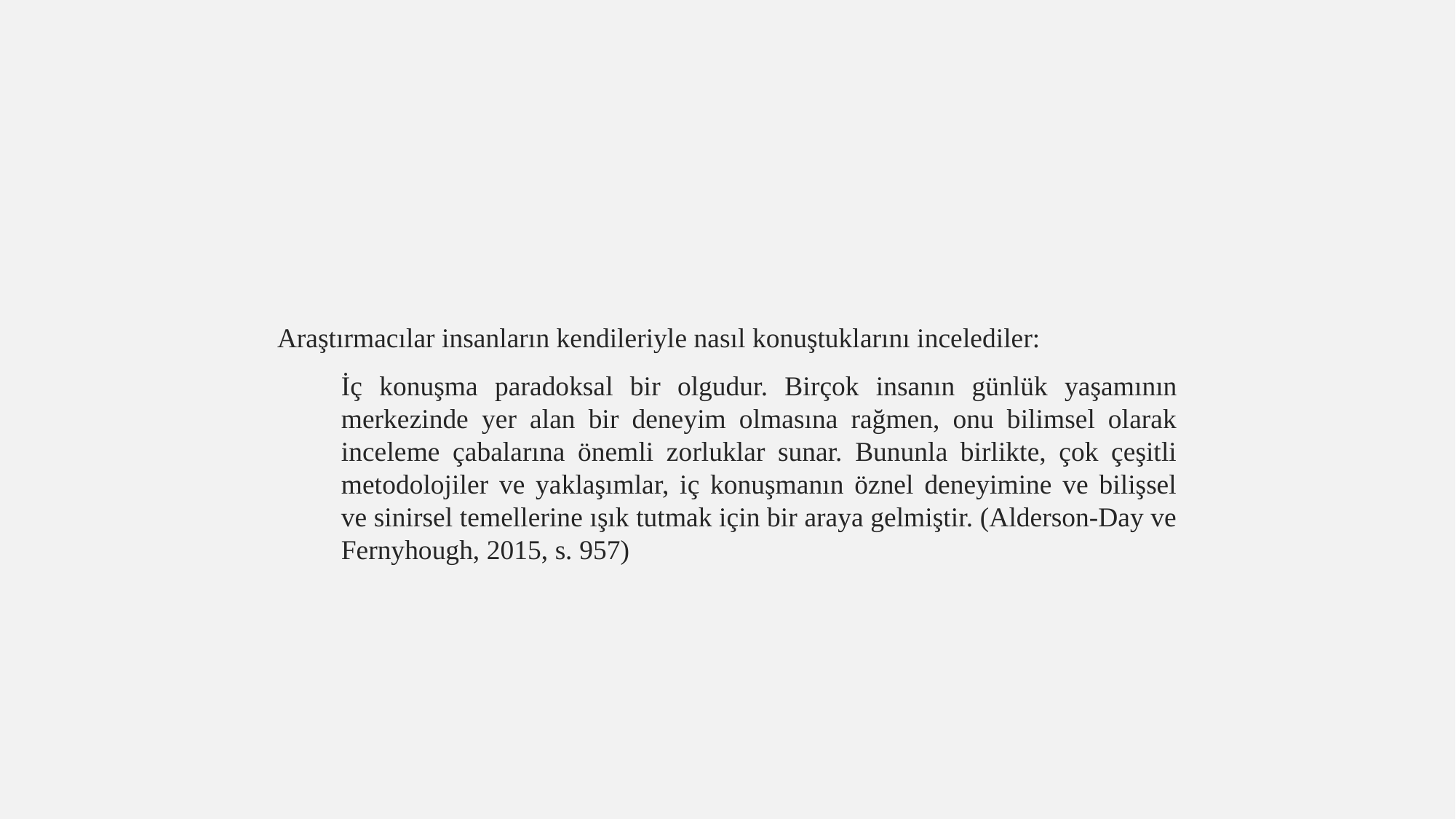

Araştırmacılar insanların kendileriyle nasıl konuştuklarını incelediler:
İç konuşma paradoksal bir olgudur. Birçok insanın günlük yaşamının merkezinde yer alan bir deneyim olmasına rağmen, onu bilimsel olarak inceleme çabalarına önemli zorluklar sunar. Bununla birlikte, çok çeşitli metodolojiler ve yaklaşımlar, iç konuşmanın öznel deneyimine ve bilişsel ve sinirsel temellerine ışık tutmak için bir araya gelmiştir. (Alderson-Day ve Fernyhough, 2015, s. 957)